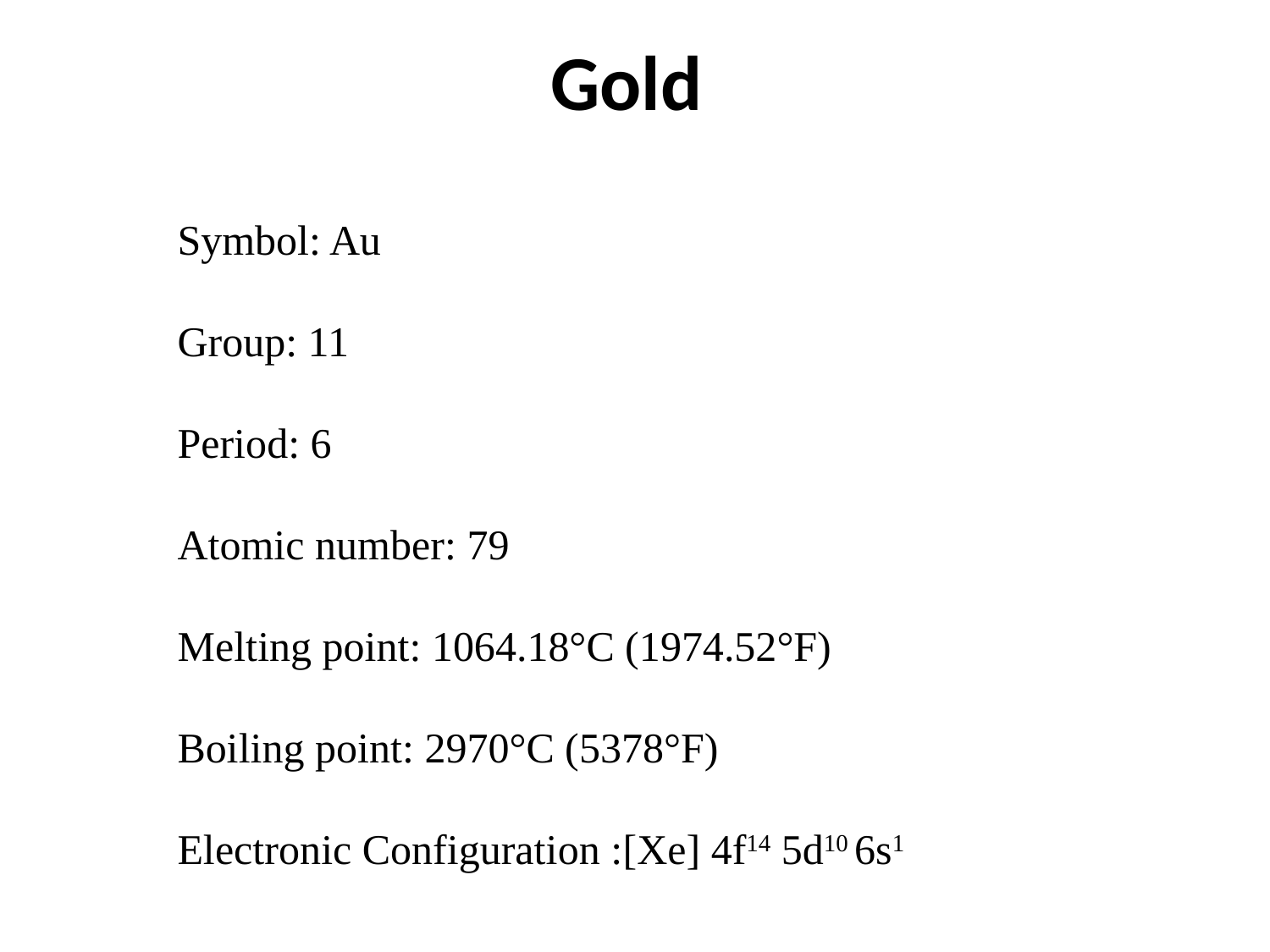

# Gold
Symbol: Au
Group: 11
Period: 6
Atomic number: 79
Melting point: 1064.18°C (1974.52°F)
Boiling point: 2970°C (5378°F)
Electronic Configuration :[Xe] 4f14 5d10 6s1